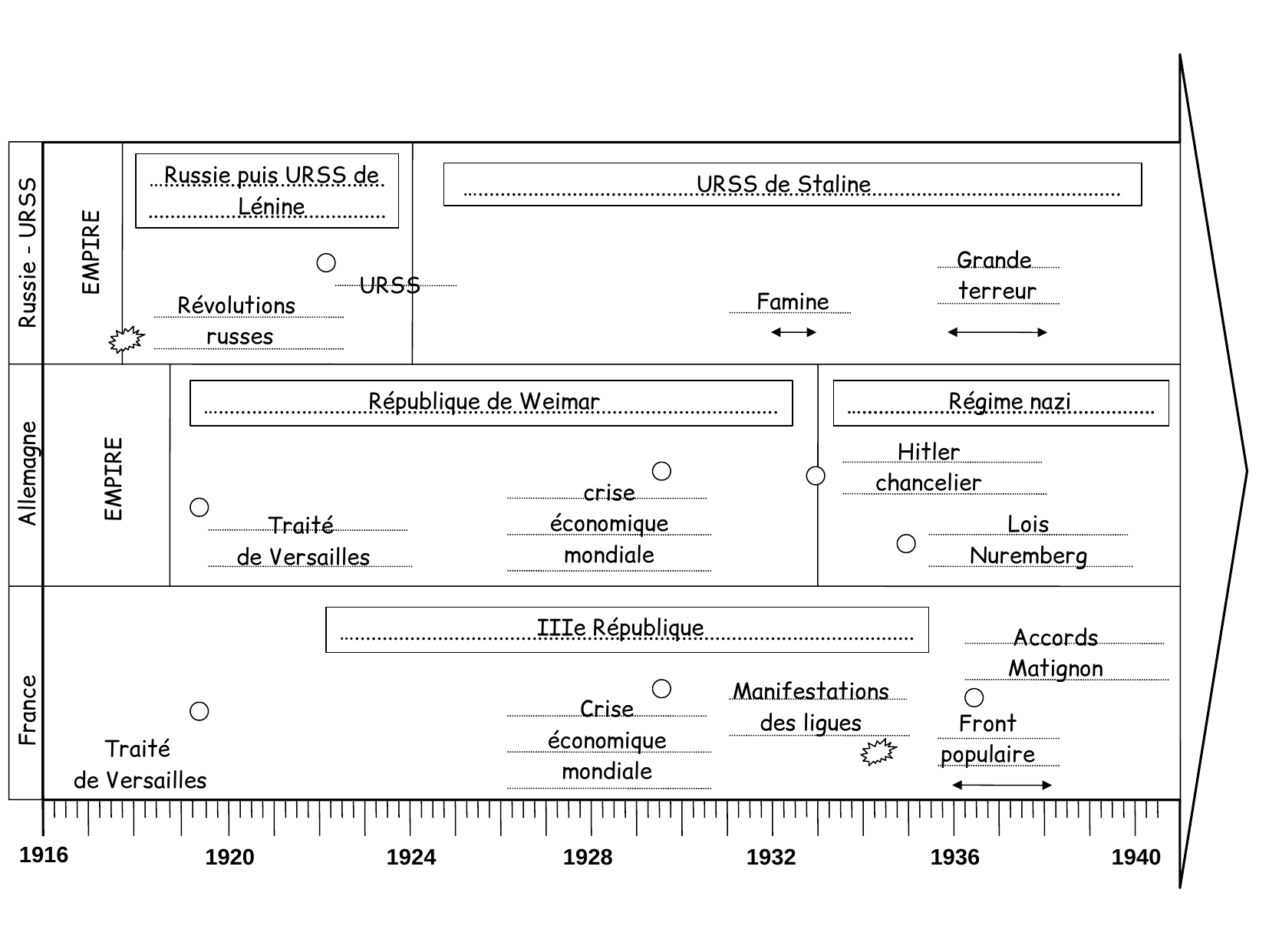

Russie puis URSS de Lénine
…...................................................................................
URSS de Staline
…....................................................................................................................
Russie - URSS
EMPIRE
Grande
terreur
URSS

Famine
Révolutions
russes

République de Weimar
Régime nazi
….....................................................................................................
….....................................................
….....................................................
Hitler
chancelier
Allemagne
EMPIRE

crise
économique
mondiale

Lois
Nuremberg
Traité
de Versailles

IIIe République
….....................................................................................................
Accords
Matignon

Manifestations
des ligues

Crise
économique
mondiale

France

Front
populaire

Traité
de Versailles

1916
1920
1924
1928
1932
1936
1940